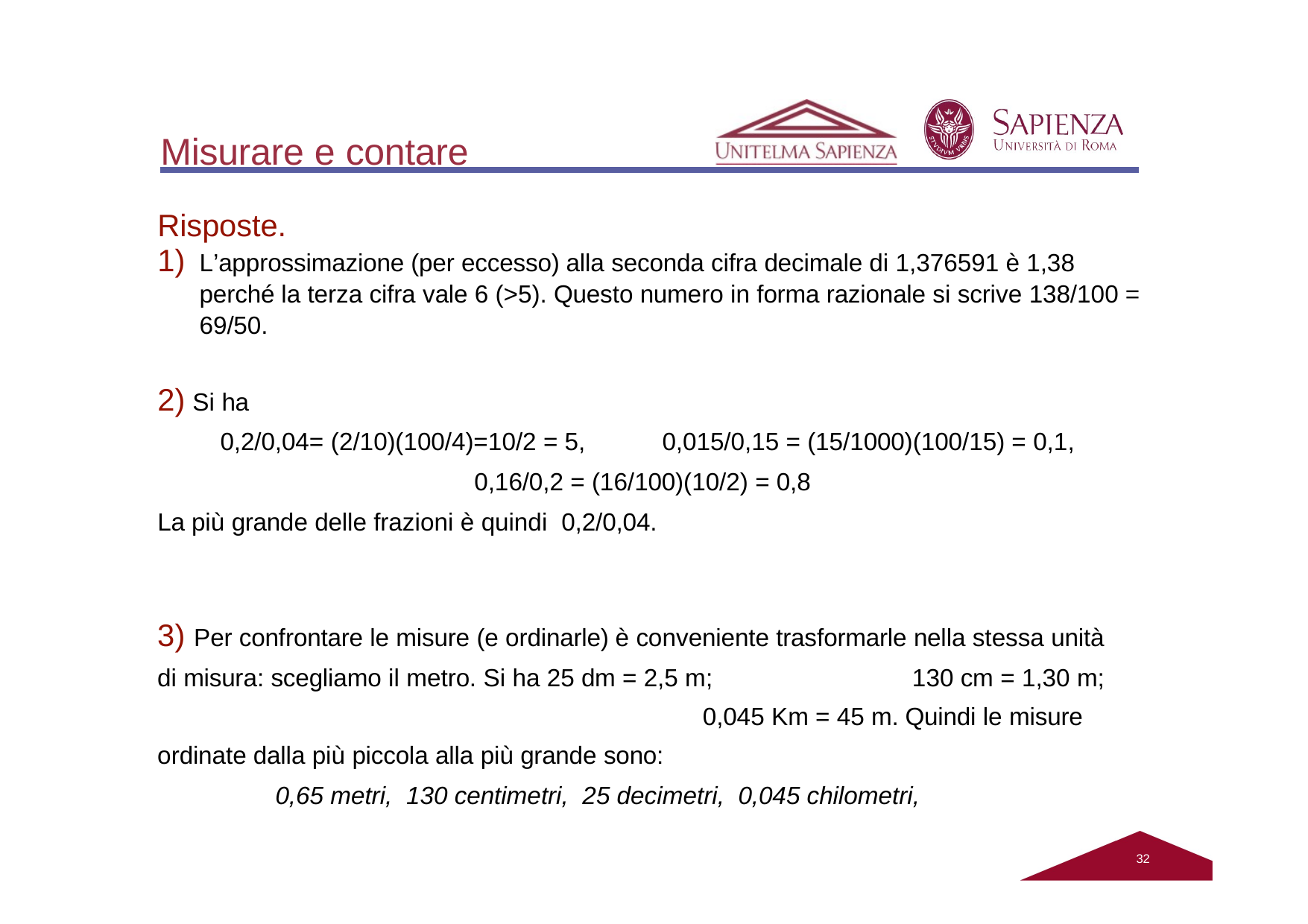

# Misurare e contare
Risposte.
L’approssimazione (per eccesso) alla seconda cifra decimale di 1,376591 è 1,38 perché la terza cifra vale 6 (>5). Questo numero in forma razionale si scrive 138/100 = 69/50.

Si ha
0,2/0,04= (2/10)(100/4)=10/2 = 5,	0,015/0,15 = (15/1000)(100/15) = 0,1,
0,16/0,2 = (16/100)(10/2) = 0,8
La più grande delle frazioni è quindi  0,2/0,04.
3) Per confrontare le misure (e ordinarle) è conveniente trasformarle nella stessa unità di misura: scegliamo il metro. Si ha 25 dm = 2,5 m;	130 cm = 1,30 m;	0,045 Km = 45 m. Quindi le misure ordinate dalla più piccola alla più grande sono:
0,65 metri,  130 centimetri,  25 decimetri,  0,045 chilometri,
32